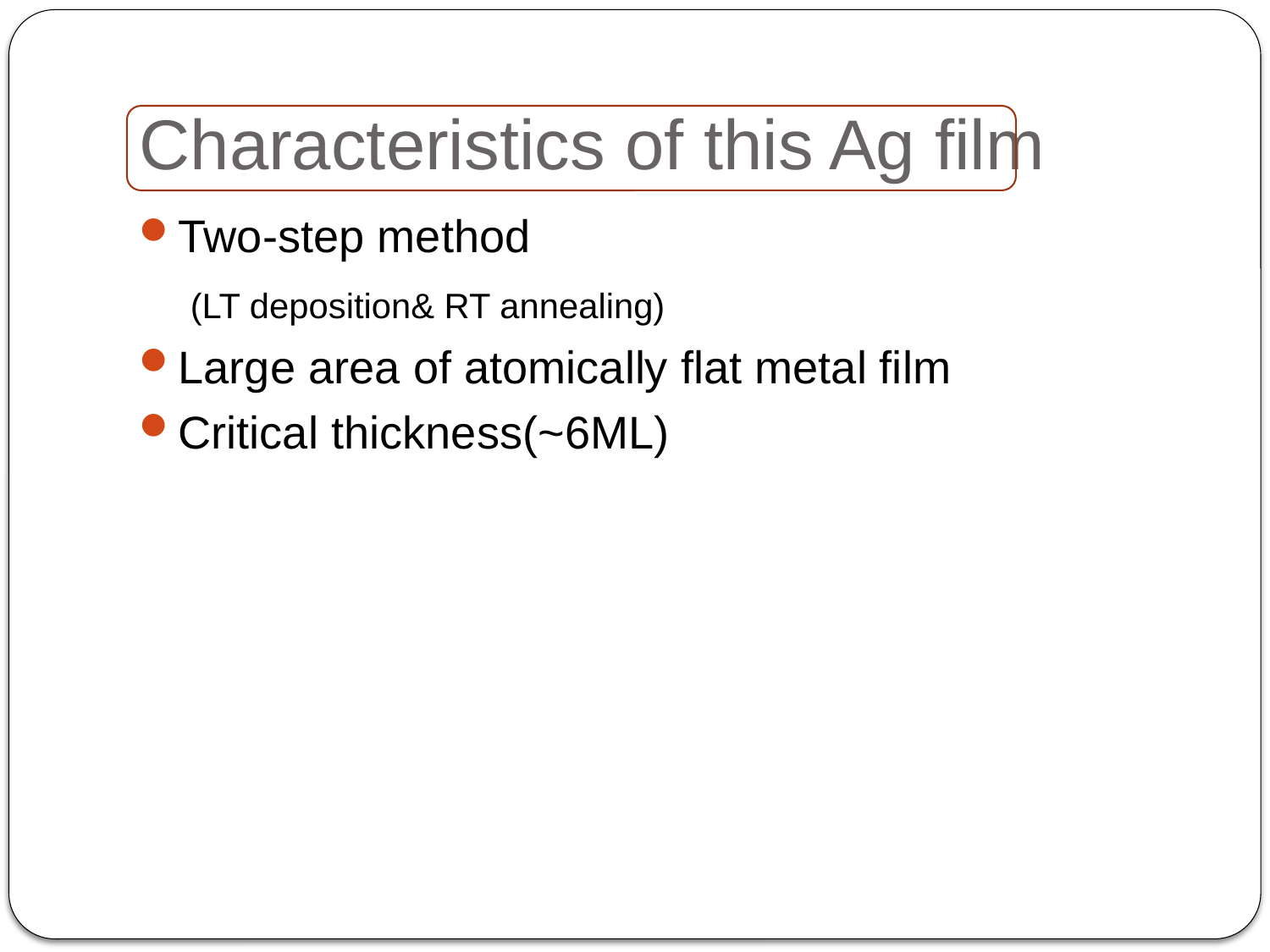

# Characteristics of this Ag film

Two-step method
    (LT deposition& RT annealing)
Large area of atomically flat metal film
Critical thickness(~6ML)